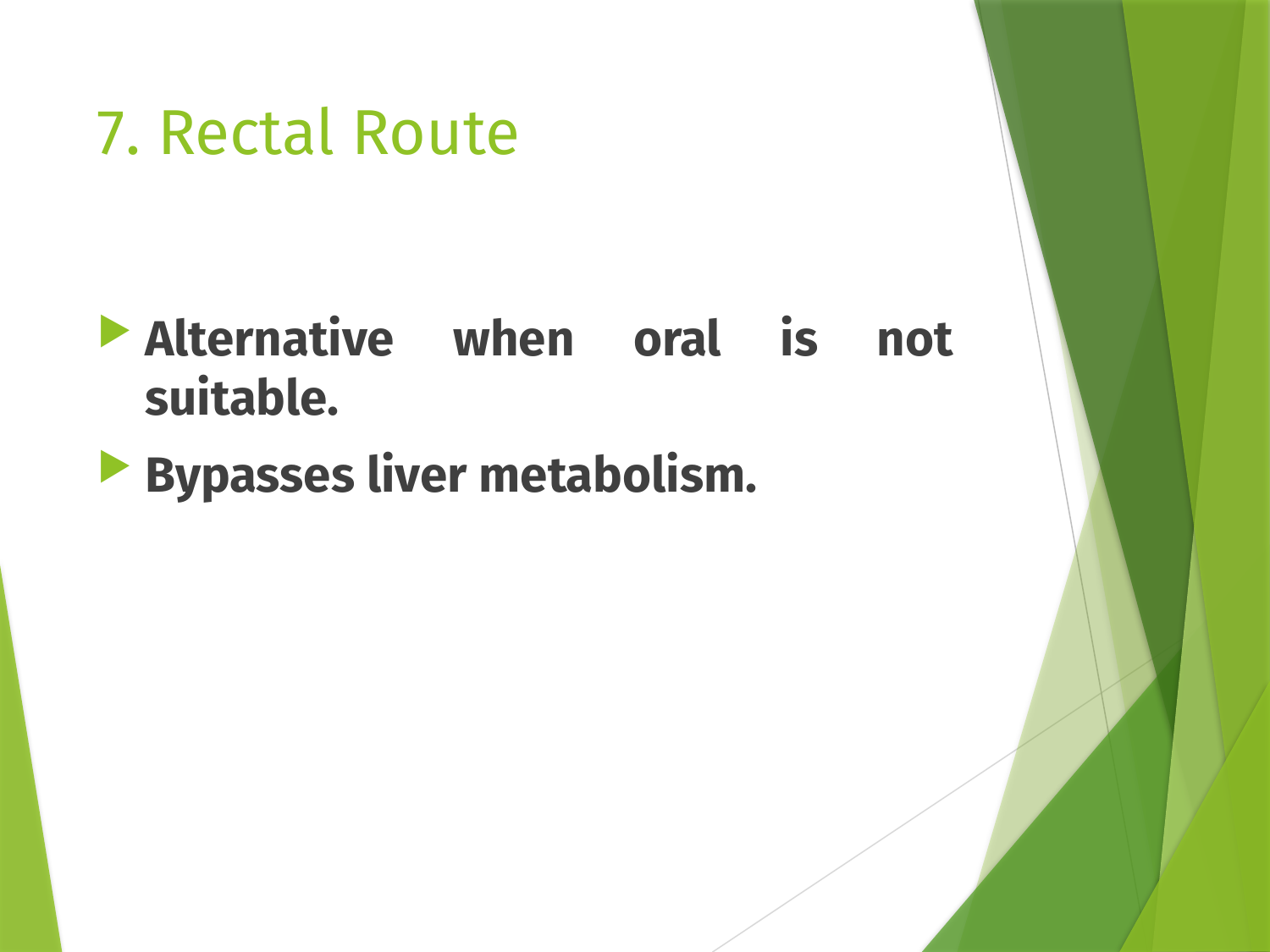

# 7. Rectal Route
Alternative when oral is not suitable.
Bypasses liver metabolism.